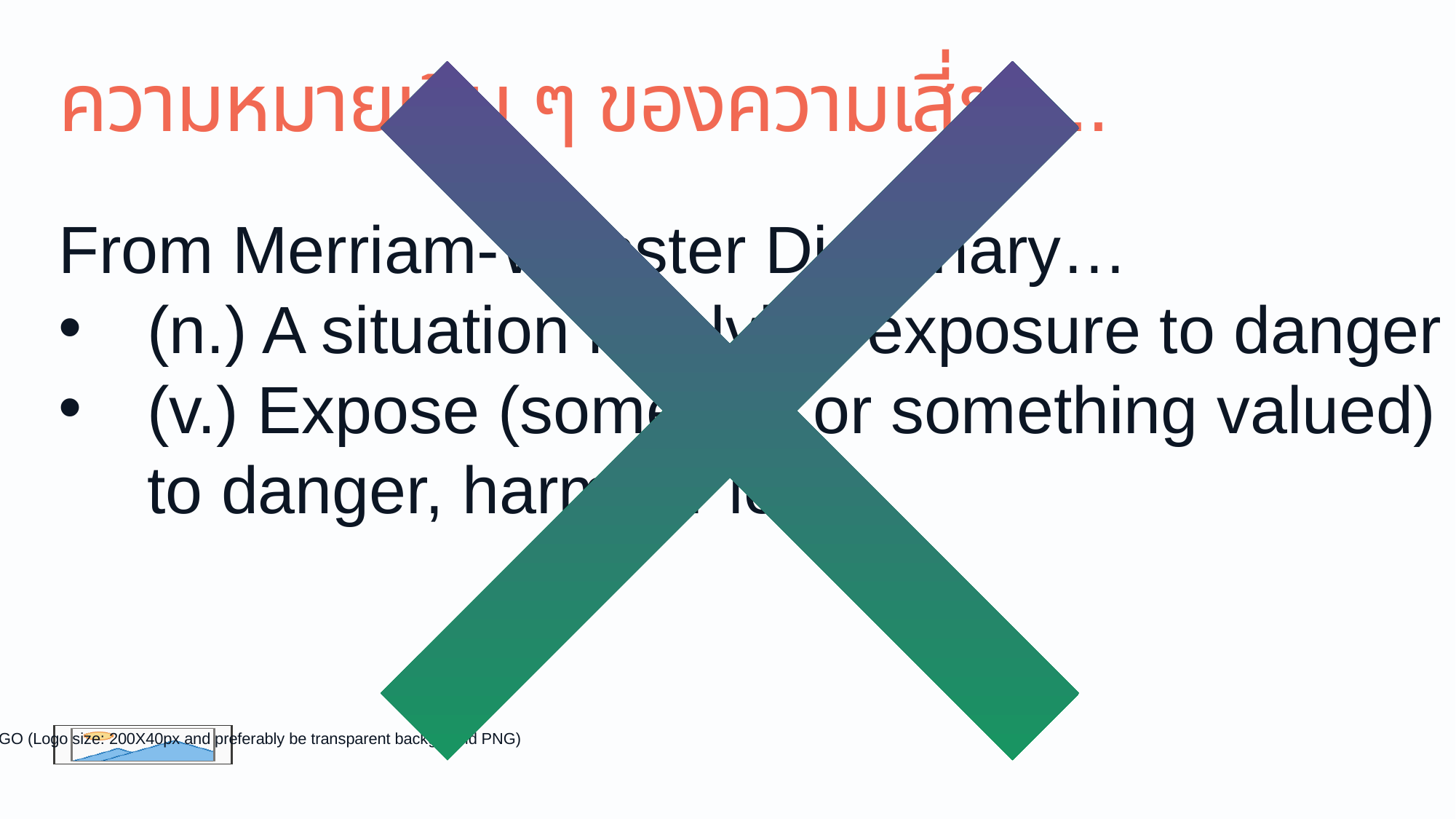

# ความหมายเดิม ๆ ของความเสี่ยง...
From Merriam-Webster Dictionary…
(n.) A situation involving exposure to danger
(v.) Expose (someone or something valued) to danger, harm, or loss.